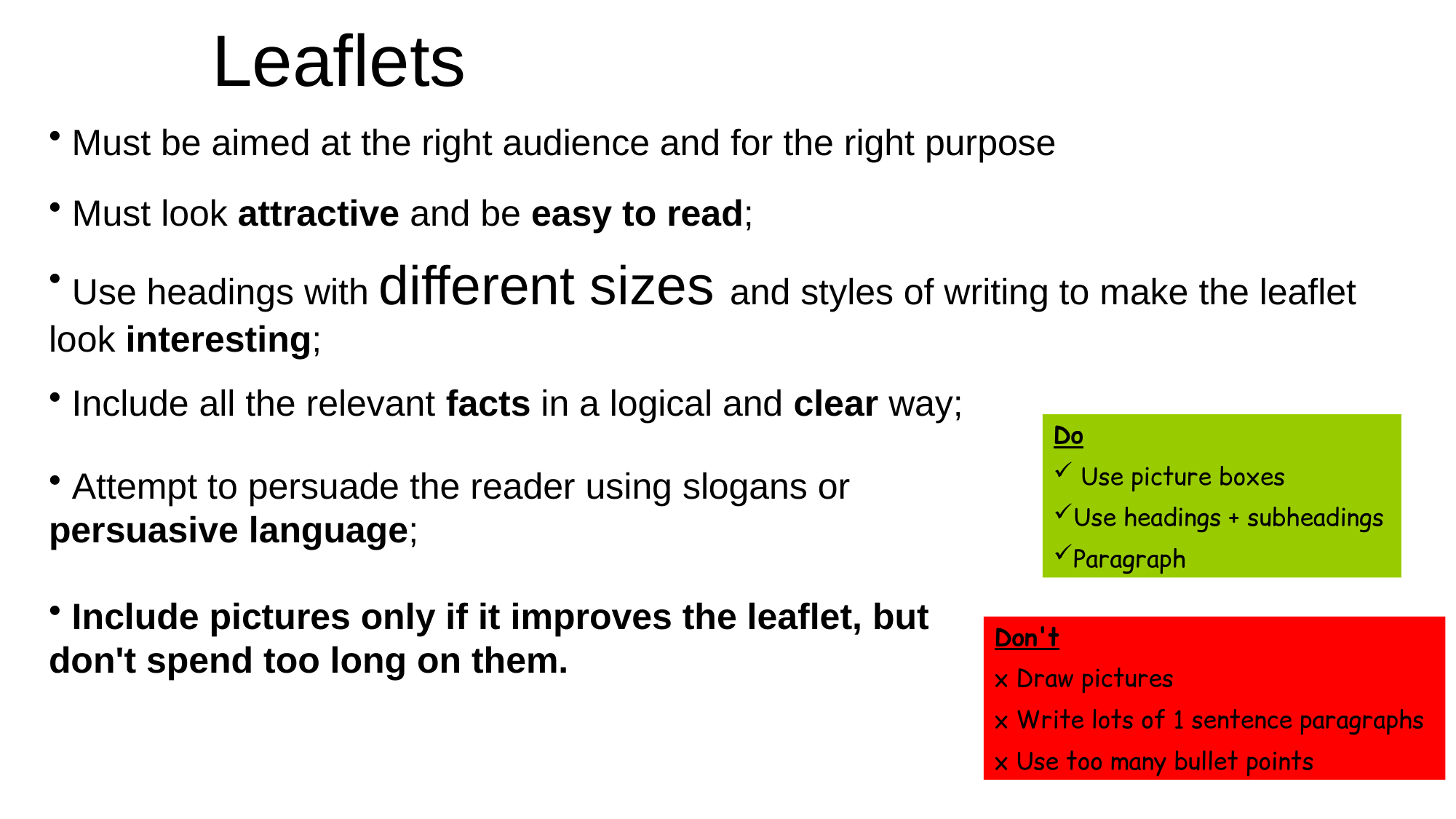

Leaflets
 Must be aimed at the right audience and for the right purpose
 Must look attractive and be easy to read;
 Use headings with different sizes and styles of writing to make the leaflet look interesting;
 Include all the relevant facts in a logical and clear way;
Do
 Use picture boxes
Use headings + subheadings
Paragraph
 Attempt to persuade the reader using slogans or persuasive language;
 Include pictures only if it improves the leaflet, but don't spend too long on them.
Don't
x Draw pictures
x Write lots of 1 sentence paragraphs
x Use too many bullet points